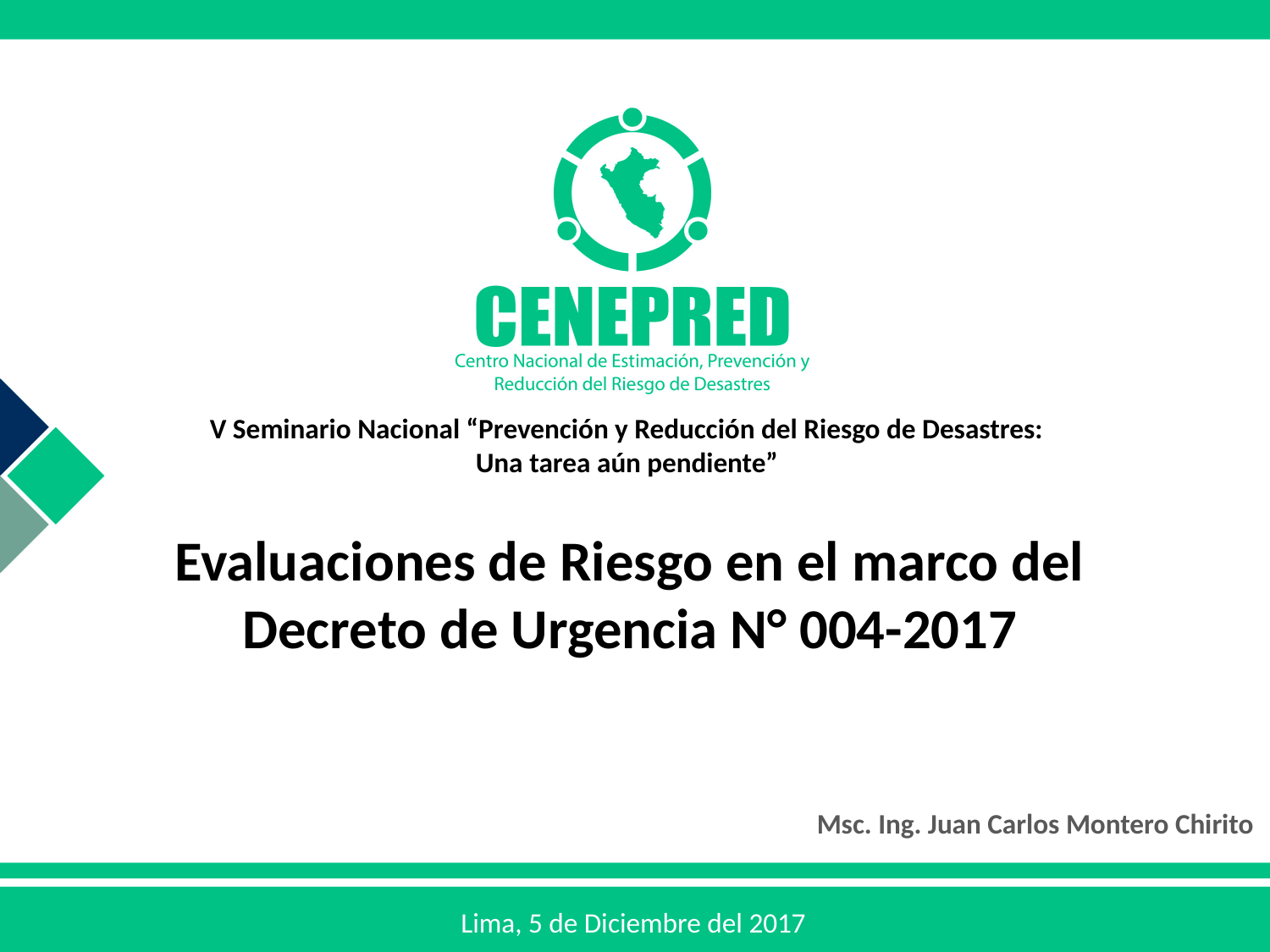

V Seminario Nacional “Prevención y Reducción del Riesgo de Desastres:
Una tarea aún pendiente”
Evaluaciones de Riesgo en el marco del
Decreto de Urgencia N° 004-2017
Msc. Ing. Juan Carlos Montero Chirito
Lima, 5 de Diciembre del 2017